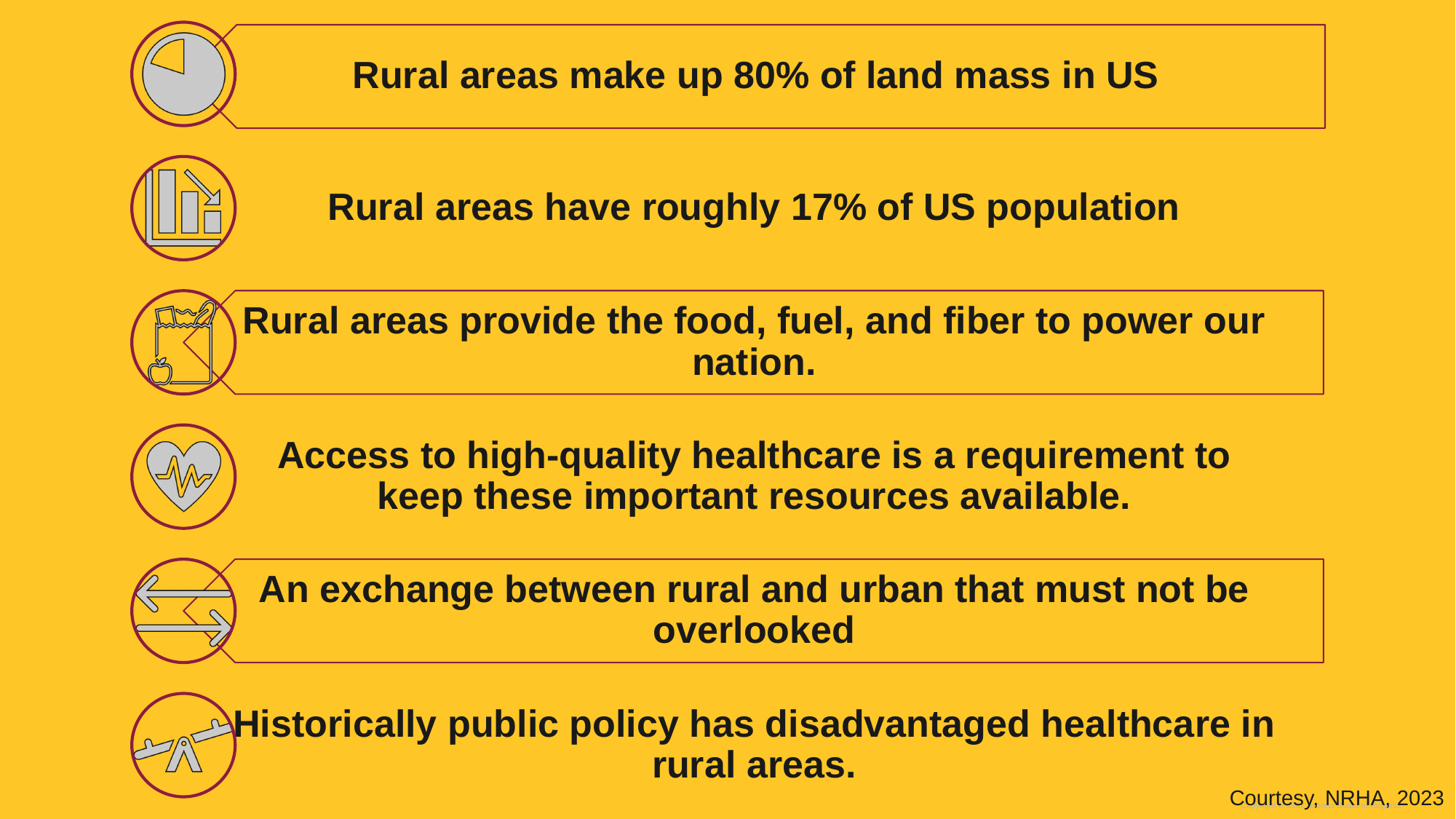

Rural areas make up 80% of land mass in US
Rural areas have roughly 17% of US population
Rural areas provide the food, fuel, and fiber to power our nation.
Access to high-quality healthcare is a requirement to keep these important resources available.
An exchange between rural and urban that must not be overlooked
Historically public policy has disadvantaged healthcare in rural areas.
Courtesy, NRHA, 2023